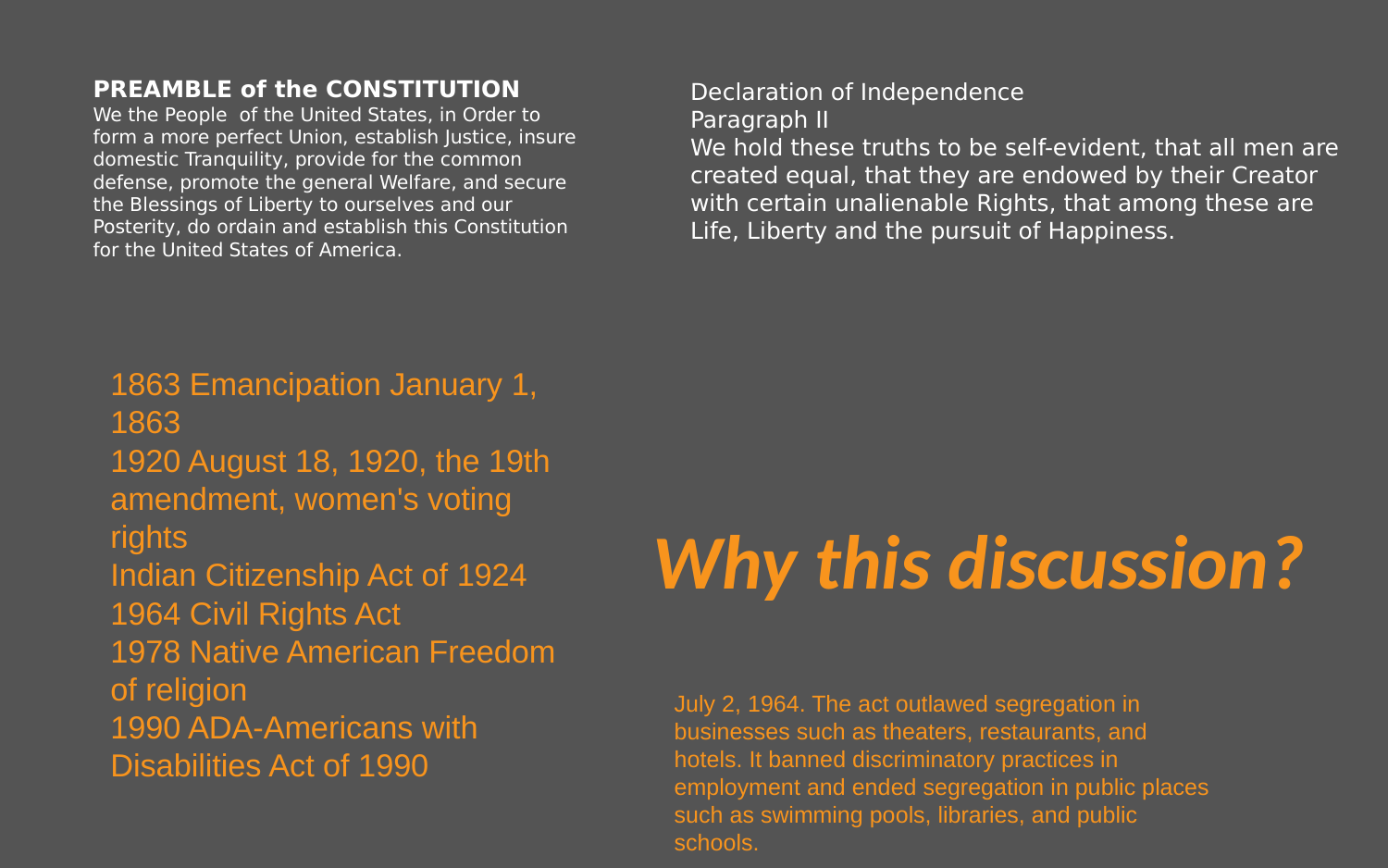

PREAMBLE of the CONSTITUTION
We the People  of the United States, in Order to form a more perfect Union, establish Justice, insure domestic Tranquility, provide for the common defense, promote the general Welfare, and secure the Blessings of Liberty to ourselves and our Posterity, do ordain and establish this Constitution for the United States of America.
Declaration of Independence
Paragraph II
We hold these truths to be self-evident, that all men are created equal, that they are endowed by their Creator with certain unalienable Rights, that among these are Life, Liberty and the pursuit of Happiness.
1863 Emancipation January 1, 1863
1920 August 18, 1920, the 19th amendment, women's voting rights
Indian Citizenship Act of 1924
1964 Civil Rights Act
1978 Native American Freedom of religion
1990 ADA-Americans with Disabilities Act of 1990
Why this discussion?
July 2, 1964. The act outlawed segregation in businesses such as theaters, restaurants, and hotels. It banned discriminatory practices in employment and ended segregation in public places such as swimming pools, libraries, and public schools.
Group was not exported from SlideRocket